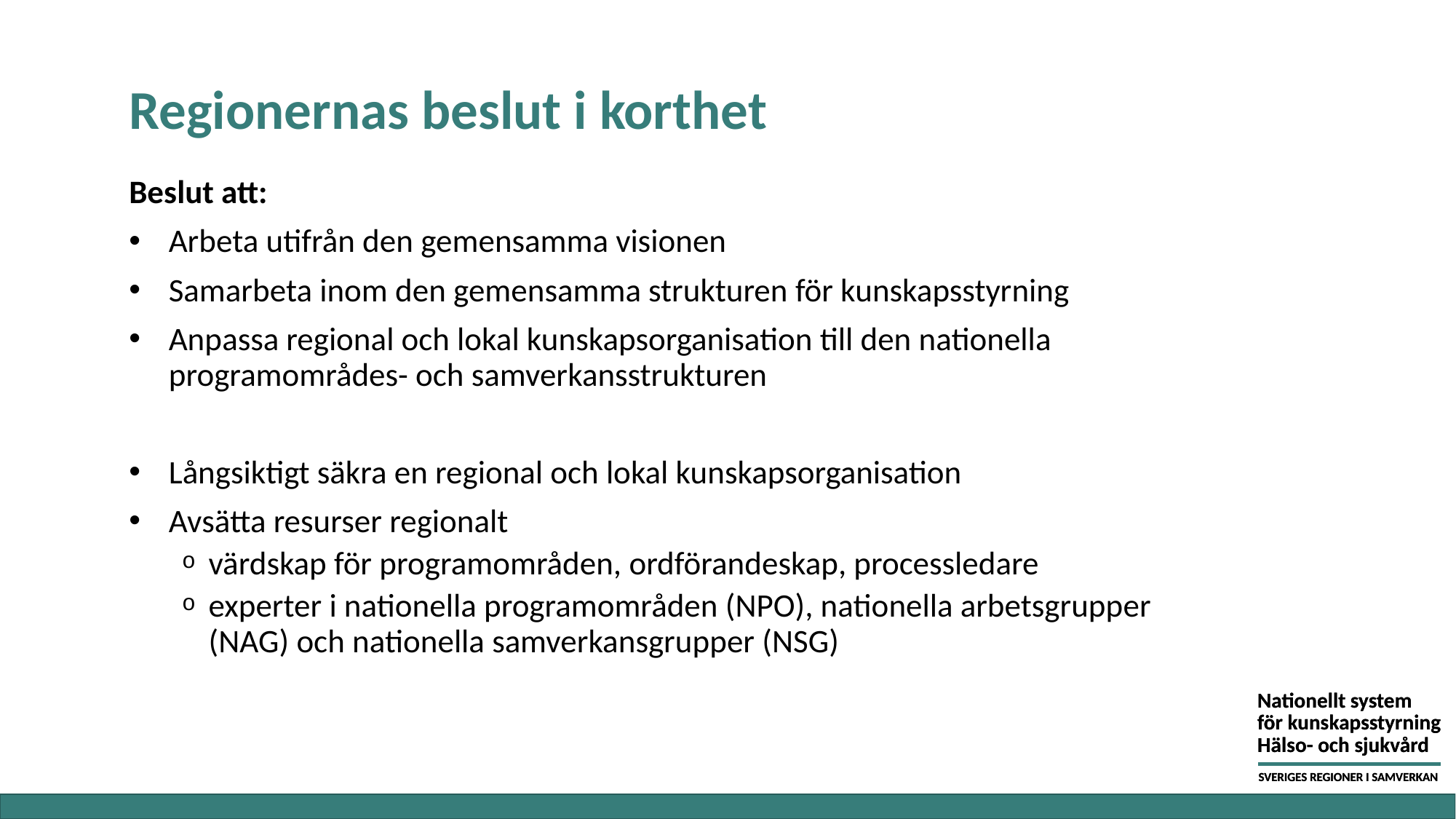

# Regionernas beslut i korthet
Beslut att:
Arbeta utifrån den gemensamma visionen
Samarbeta inom den gemensamma strukturen för kunskapsstyrning
Anpassa regional och lokal kunskapsorganisation till den nationella programområdes- och samverkansstrukturen

Långsiktigt säkra en regional och lokal kunskapsorganisation
Avsätta resurser regionalt
värdskap för programområden, ordförandeskap, processledare
experter i nationella programområden (NPO), nationella arbetsgrupper (NAG) och nationella samverkansgrupper (NSG)